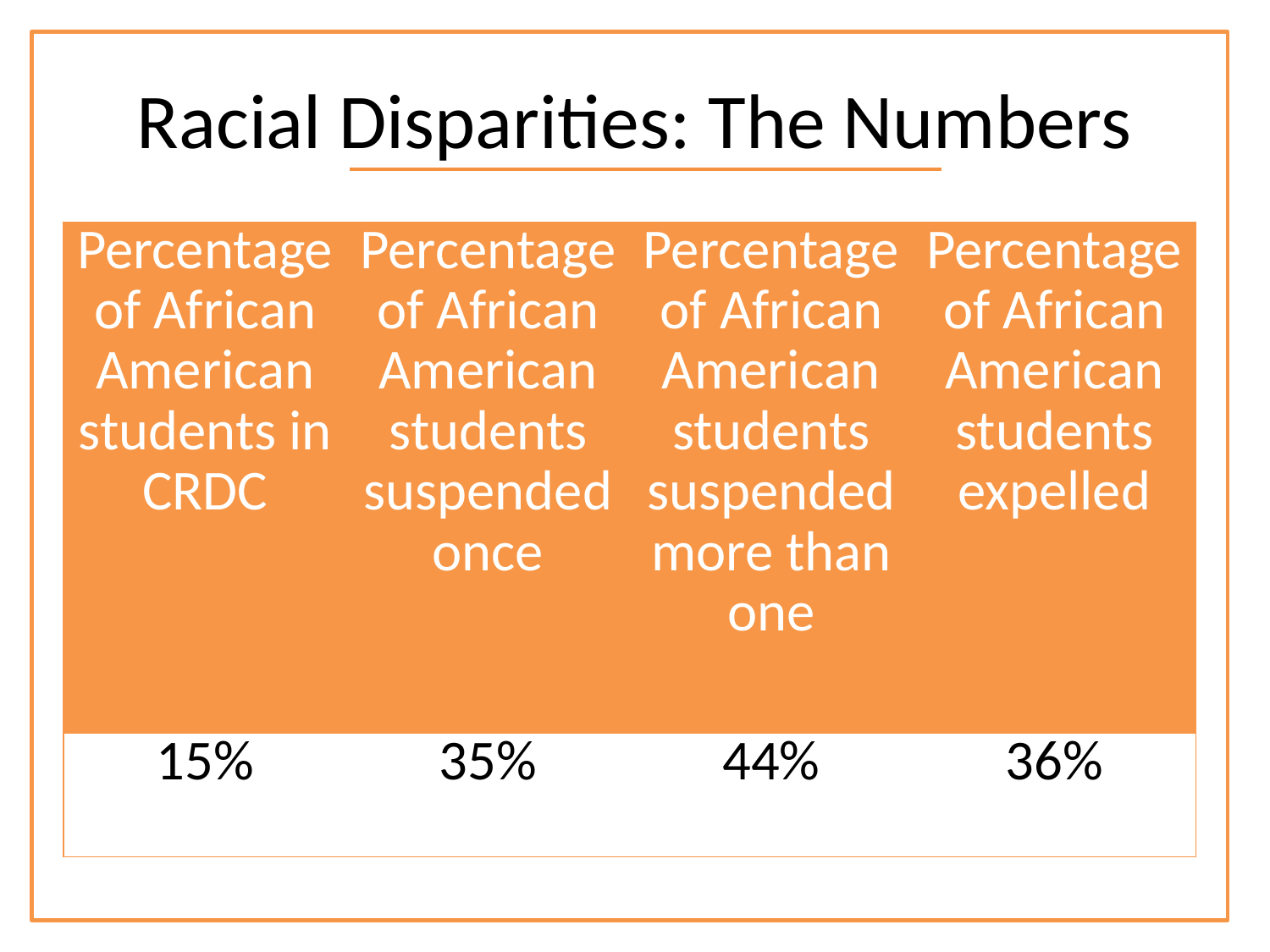

# Racial Disparities: The Numbers
| Percentage of African American students in CRDC | Percentage of African American students suspended once | Percentage of African American students suspended more than one | Percentage of African American students expelled |
| --- | --- | --- | --- |
| 15% | 35% | 44% | 36% |